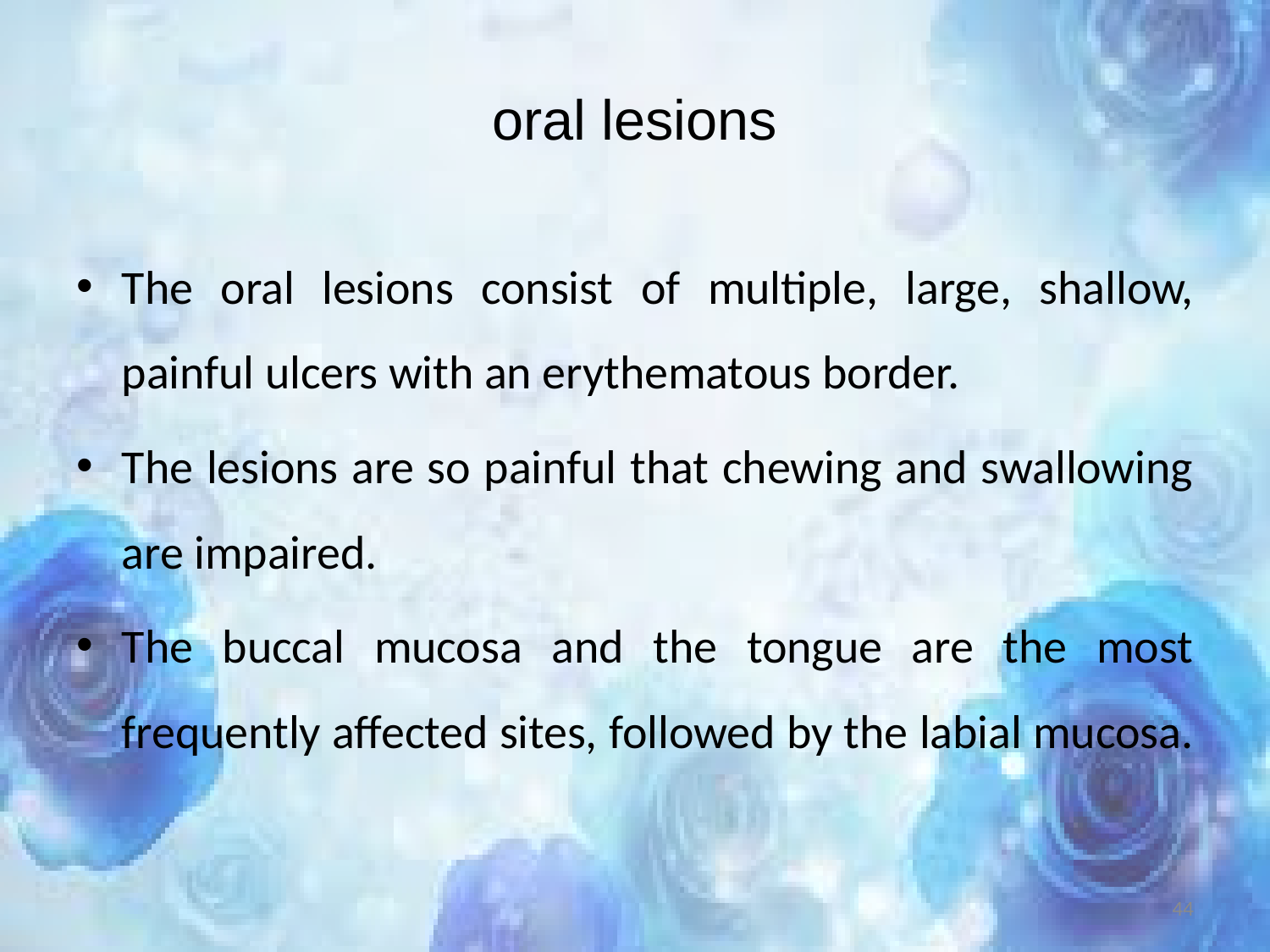

# oral lesions
The oral lesions consist of multiple, large, shallow, painful ulcers with an erythematous border.
The lesions are so painful that chewing and swallowing are impaired.
The buccal mucosa and the tongue are the most frequently affected sites, followed by the labial mucosa.
44